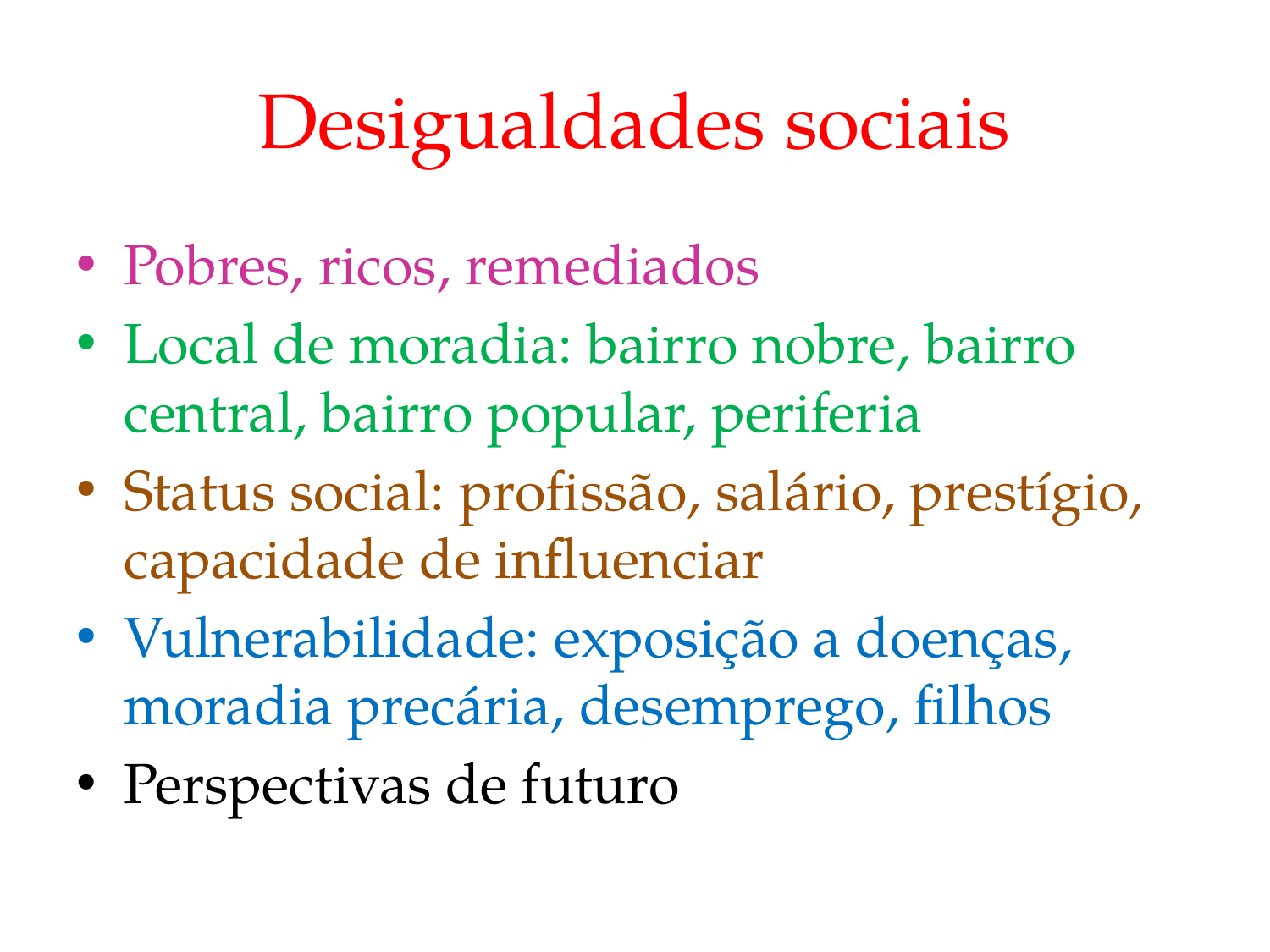

# Desigualdades sociais
Pobres, ricos, remediados
Local de moradia: bairro nobre, bairro central, bairro popular, periferia
Status social: profissão, salário, prestígio, capacidade de influenciar
Vulnerabilidade: exposição a doenças, moradia precária, desemprego, filhos
Perspectivas de futuro